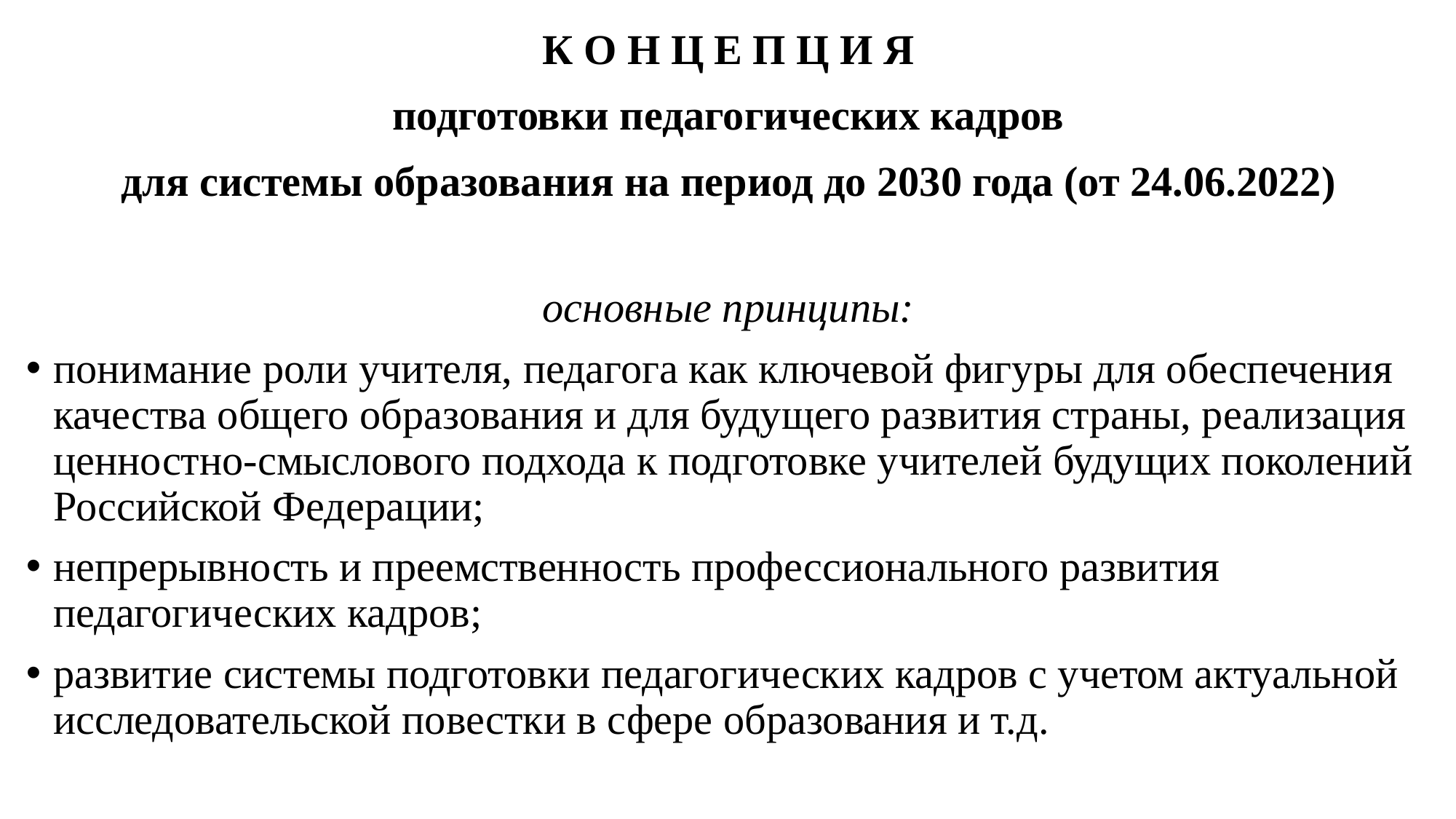

К О Н Ц Е П Ц И Я
подготовки педагогических кадров
для системы образования на период до 2030 года (от 24.06.2022)

основные принципы:
понимание роли учителя, педагога как ключевой фигуры для обеспечения качества общего образования и для будущего развития страны, реализация ценностно-смыслового подхода к подготовке учителей будущих поколений Российской Федерации;
непрерывность и преемственность профессионального развития педагогических кадров;
развитие системы подготовки педагогических кадров с учетом актуальной исследовательской повестки в сфере образования и т.д.